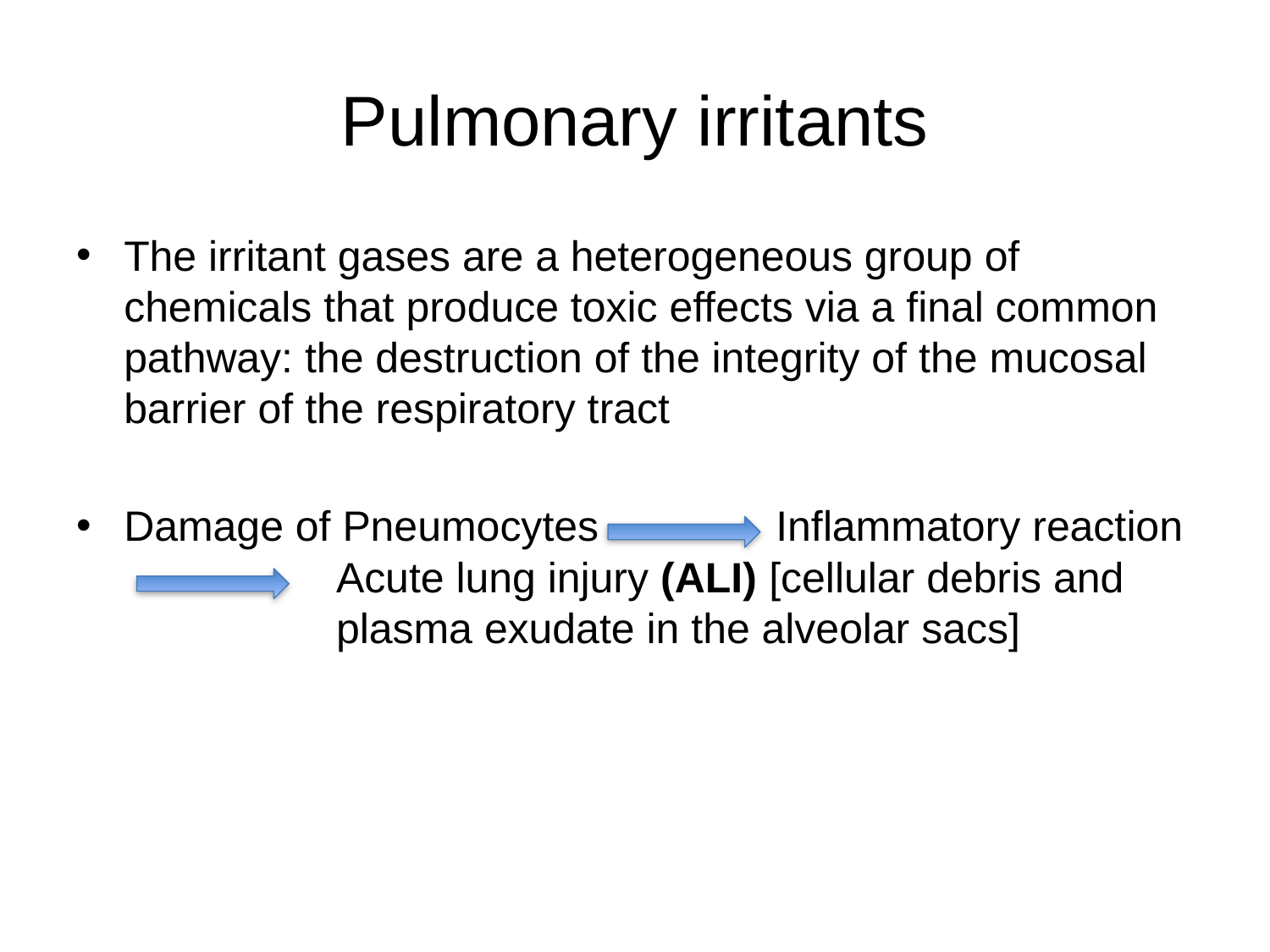

# Pulmonary irritants
The irritant gases are a heterogeneous group of chemicals that produce toxic effects via a final common pathway: the destruction of the integrity of the mucosal barrier of the respiratory tract

Damage of Pneumocytes               Inflammatory reaction

Acute lung injury (ALI) [cellular debris and plasma exudate in the alveolar sacs]